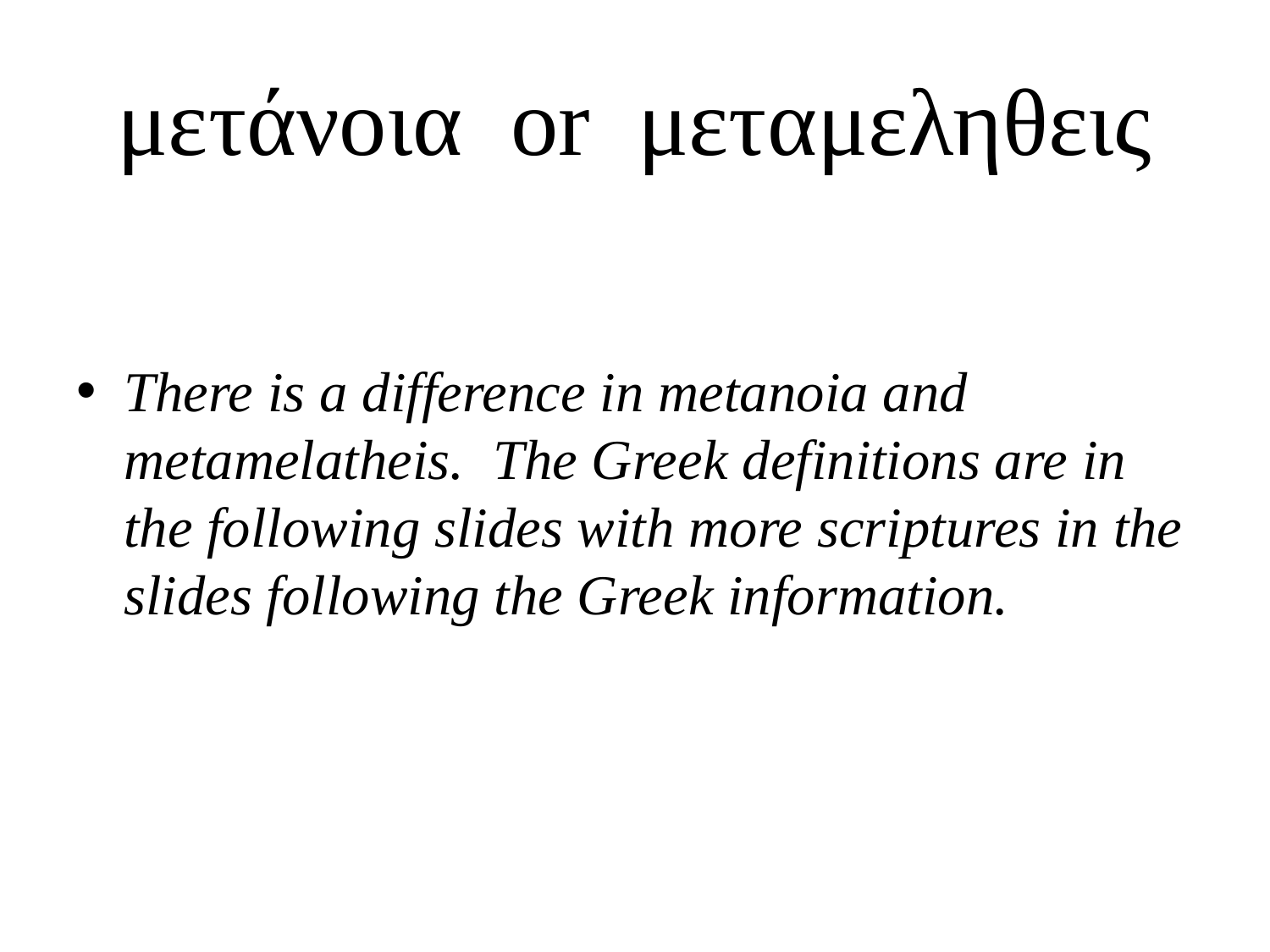

# μετάνοια  or  μεταμεληθεις
There is a difference in metanoia and metamelatheis.  The Greek definitions are in the following slides with more scriptures in the slides following the Greek information.